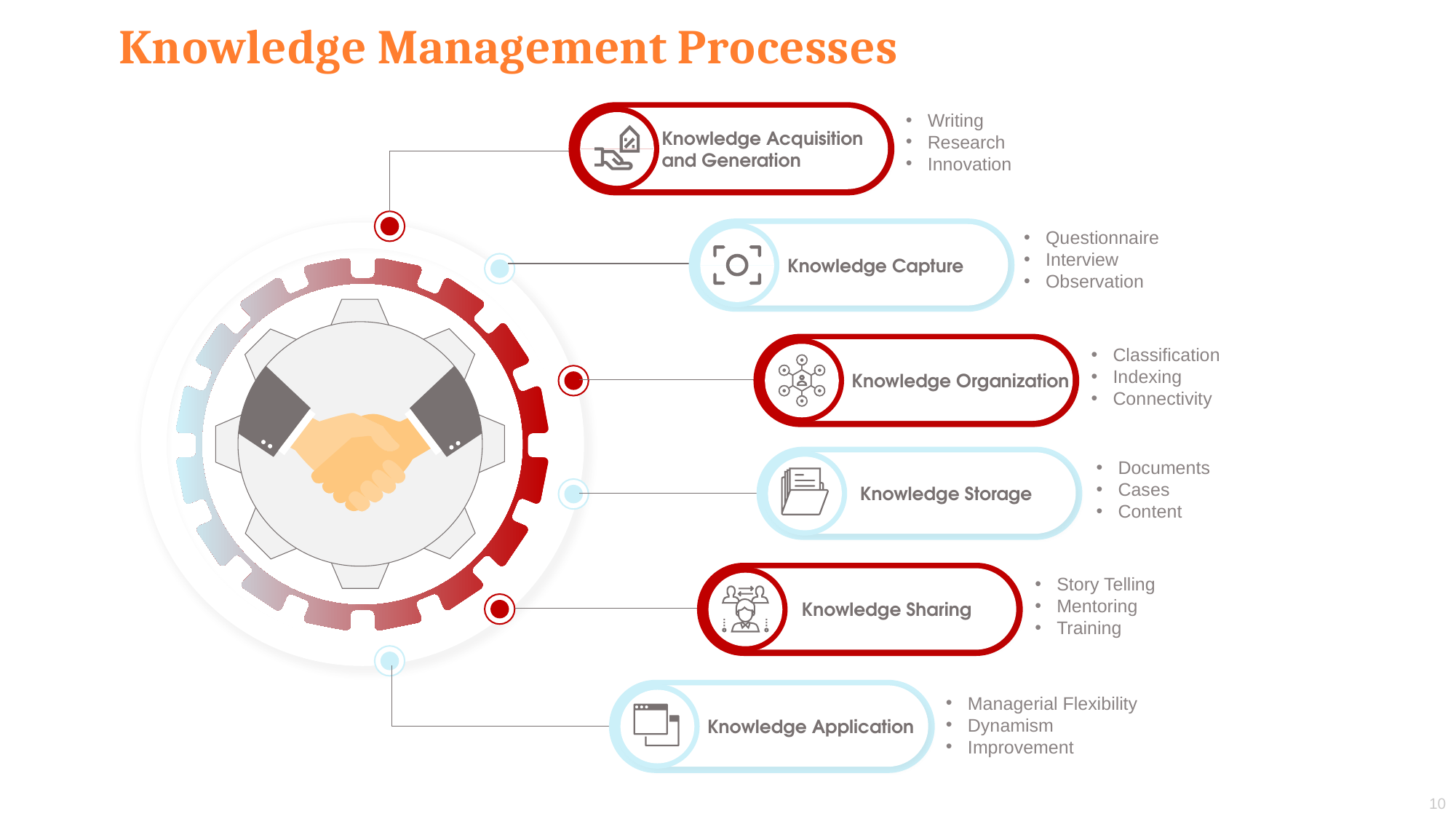

# Knowledge Management Processes

Knowledge Acquisition and Generation

Knowledge Capture

Knowledge Organization

Knowledge Storage

Knowledge Sharing

Knowledge Application

Writing
Research
Innovation
Questionnaire
Interview
Observation
Classification
Indexing
Connectivity
Documents
Cases
Content
Story Telling
Mentoring
Training
Managerial Flexibility
Dynamism
Improvement
10